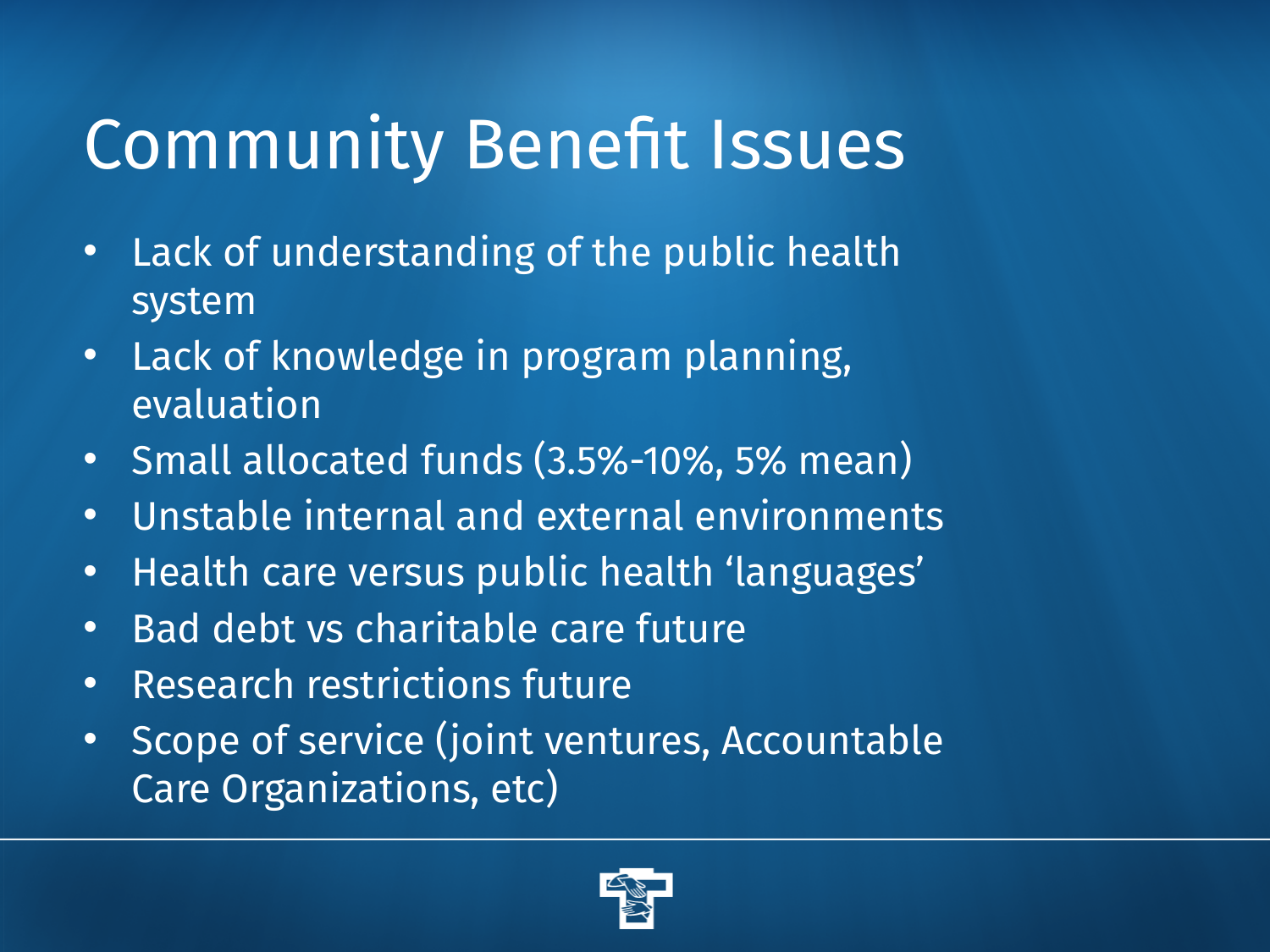

# Community Benefit Issues
Lack of understanding of the public health system
Lack of knowledge in program planning, evaluation
Small allocated funds (3.5%-10%, 5% mean)
Unstable internal and external environments
Health care versus public health ‘languages’
Bad debt vs charitable care future
Research restrictions future
Scope of service (joint ventures, Accountable Care Organizations, etc)